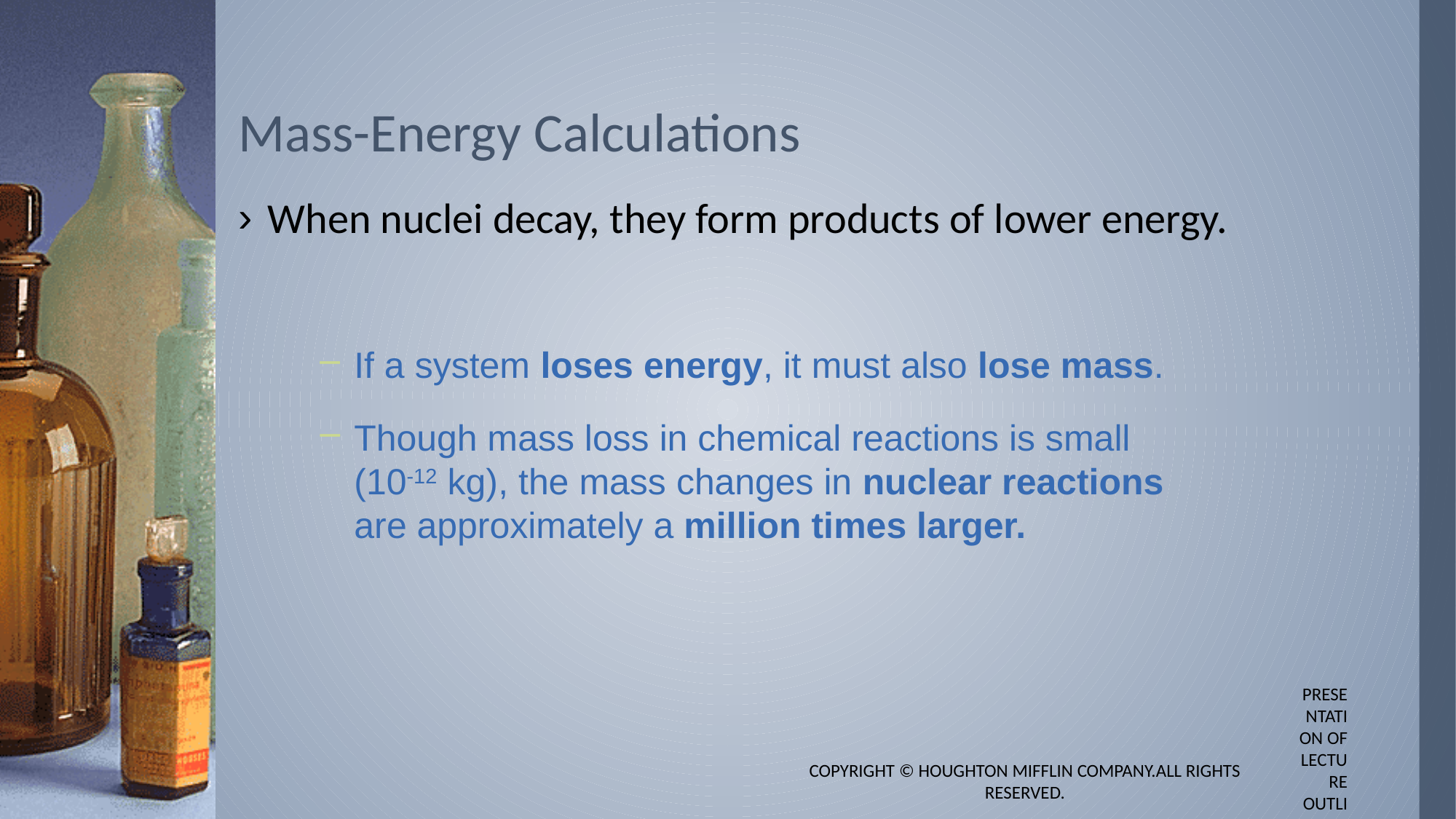

# Mass-Energy Calculations
When nuclei decay, they form products of lower energy.
If a system loses energy, it must also lose mass.
Though mass loss in chemical reactions is small (10-12 kg), the mass changes in nuclear reactions are approximately a million times larger.

Copyright © Houghton Mifflin Company.All rights reserved.
Presentation of Lecture Outlines, 21–101